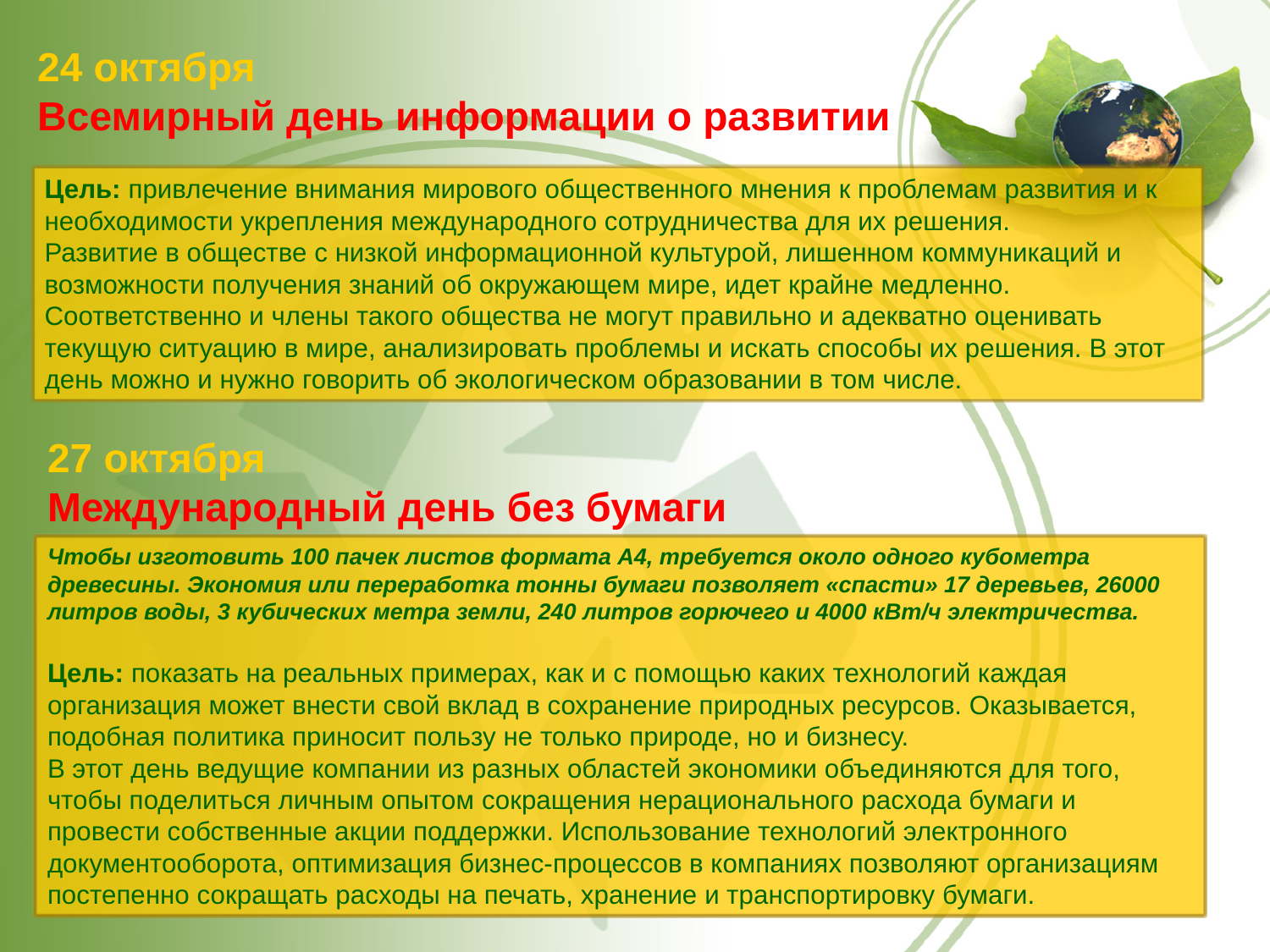

24 октября
Всемирный день информации о развитии
Цель: привлечение внимания мирового общественного мнения к проблемам развития и к необходимости укрепления международного сотрудничества для их решения.
Развитие в обществе с низкой информационной культурой, лишенном коммуникаций и возможности получения знаний об окружающем мире, идет крайне медленно. Соответственно и члены такого общества не могут правильно и адекватно оценивать текущую ситуацию в мире, анализировать проблемы и искать способы их решения. В этот день можно и нужно говорить об экологическом образовании в том числе.
27 октября
Международный день без бумаги
Чтобы изготовить 100 пачек листов формата А4, требуется около одного кубометра древесины. Экономия или переработка тонны бумаги позволяет «спасти» 17 деревьев, 26000 литров воды, 3 кубических метра земли, 240 литров горючего и 4000 кВт/ч электричества.

Цель: показать на реальных примерах, как и с помощью каких технологий каждая организация может внести свой вклад в сохранение природных ресурсов. Оказывается, подобная политика приносит пользу не только природе, но и бизнесу.
В этот день ведущие компании из разных областей экономики объединяются для того, чтобы поделиться личным опытом сокращения нерационального расхода бумаги и провести собственные акции поддержки. Использование технологий электронного документооборота, оптимизация бизнес-процессов в компаниях позволяют организациям постепенно сокращать расходы на печать, хранение и транспортировку бумаги.